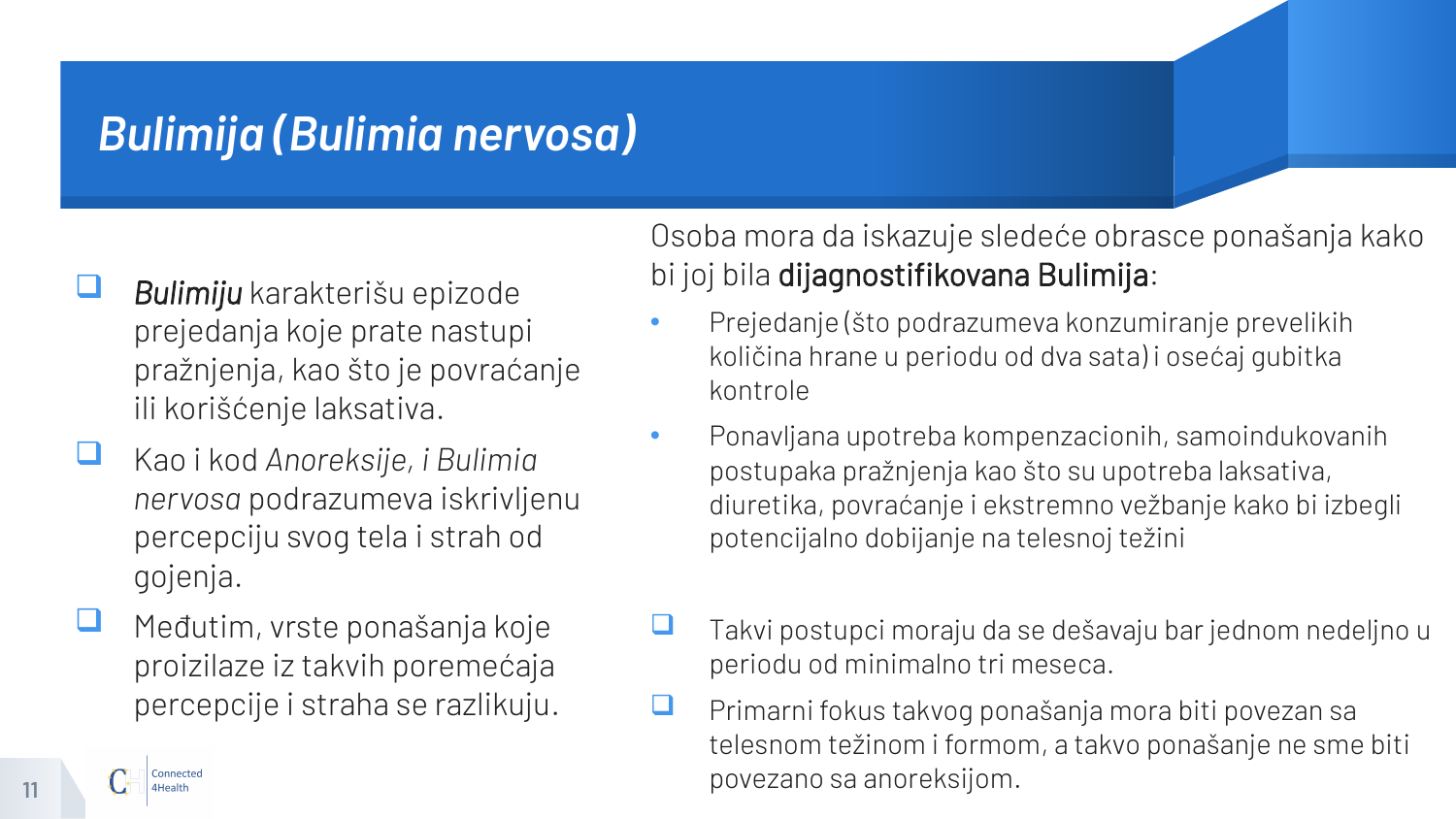

# Bulimija (Bulimia nervosa)
Osoba mora da iskazuje sledeće obrasce ponašanja kako bi joj bila dijagnostifikovana Bulimija:
Prejedanje (što podrazumeva konzumiranje prevelikih količina hrane u periodu od dva sata) i osećaj gubitka kontrole
Ponavljana upotreba kompenzacionih, samoindukovanih postupaka pražnjenja kao što su upotreba laksativa, diuretika, povraćanje i ekstremno vežbanje kako bi izbegli potencijalno dobijanje na telesnoj težini

Takvi postupci moraju da se dešavaju bar jednom nedeljno u periodu od minimalno tri meseca.
Primarni fokus takvog ponašanja mora biti povezan sa telesnom težinom i formom, a takvo ponašanje ne sme biti povezano sa anoreksijom.

Bulimiju karakterišu epizode prejedanja koje prate nastupi pražnjenja, kao što je povraćanje ili korišćenje laksativa.
Kao i kod Anoreksije, i Bulimia nervosa podrazumeva iskrivljenu percepciju svog tela i strah od gojenja.
Međutim, vrste ponašanja koje proizilaze iz takvih poremećaja percepcije i straha se razlikuju.
11